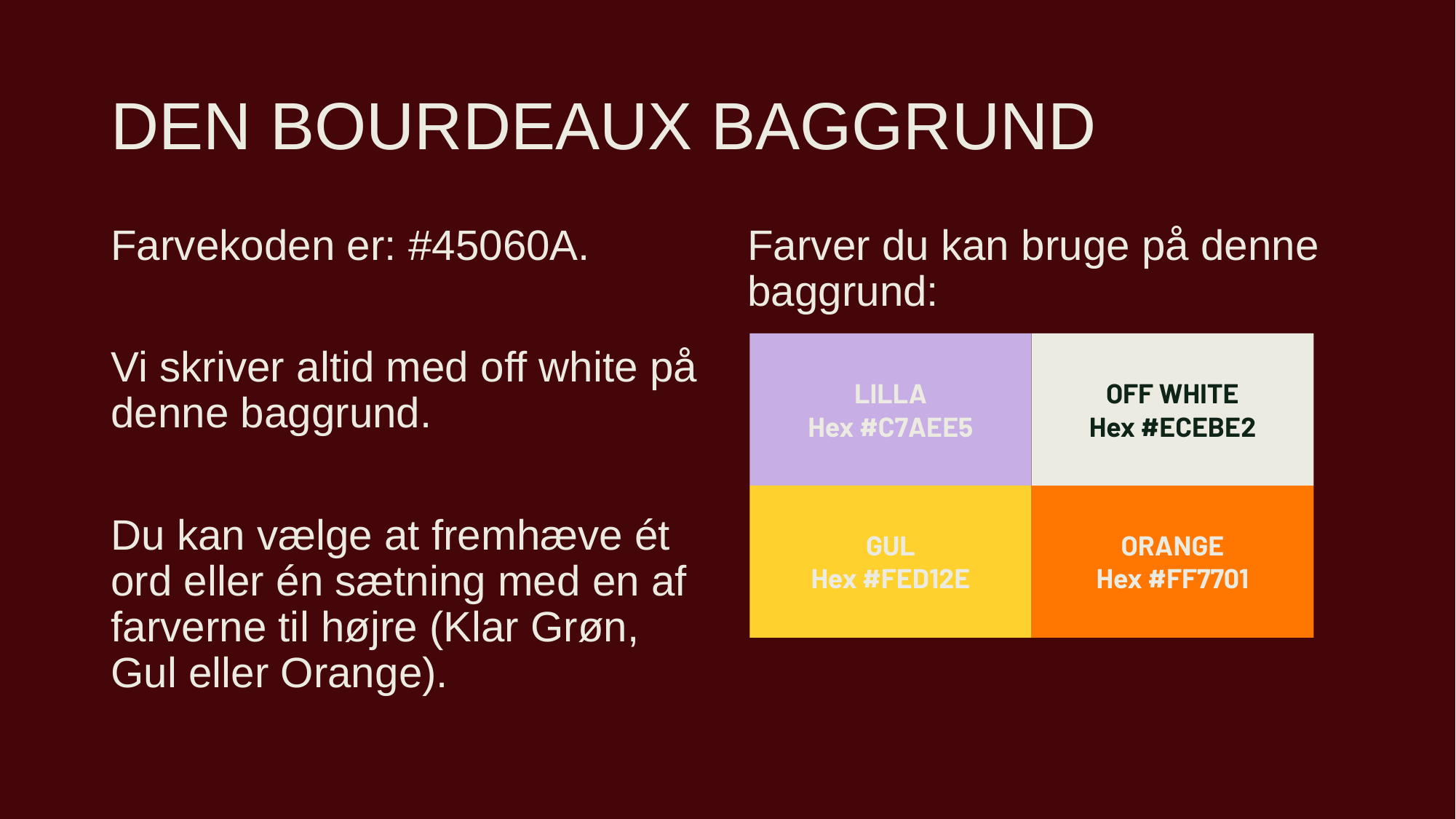

# DEN BOURDEAUX BAGGRUND
Farvekoden er: #45060A.

Vi skriver altid med off white på denne baggrund.

Du kan vælge at fremhæve ét ord eller én sætning med en af farverne til højre (Klar Grøn, Gul eller Orange).
Farver du kan bruge på denne baggrund:

LILLA
Hex #C7AEE5
OFF WHITE
Hex #ECEBE2
GUL
Hex #FED12E
ORANGE
Hex #FF7701